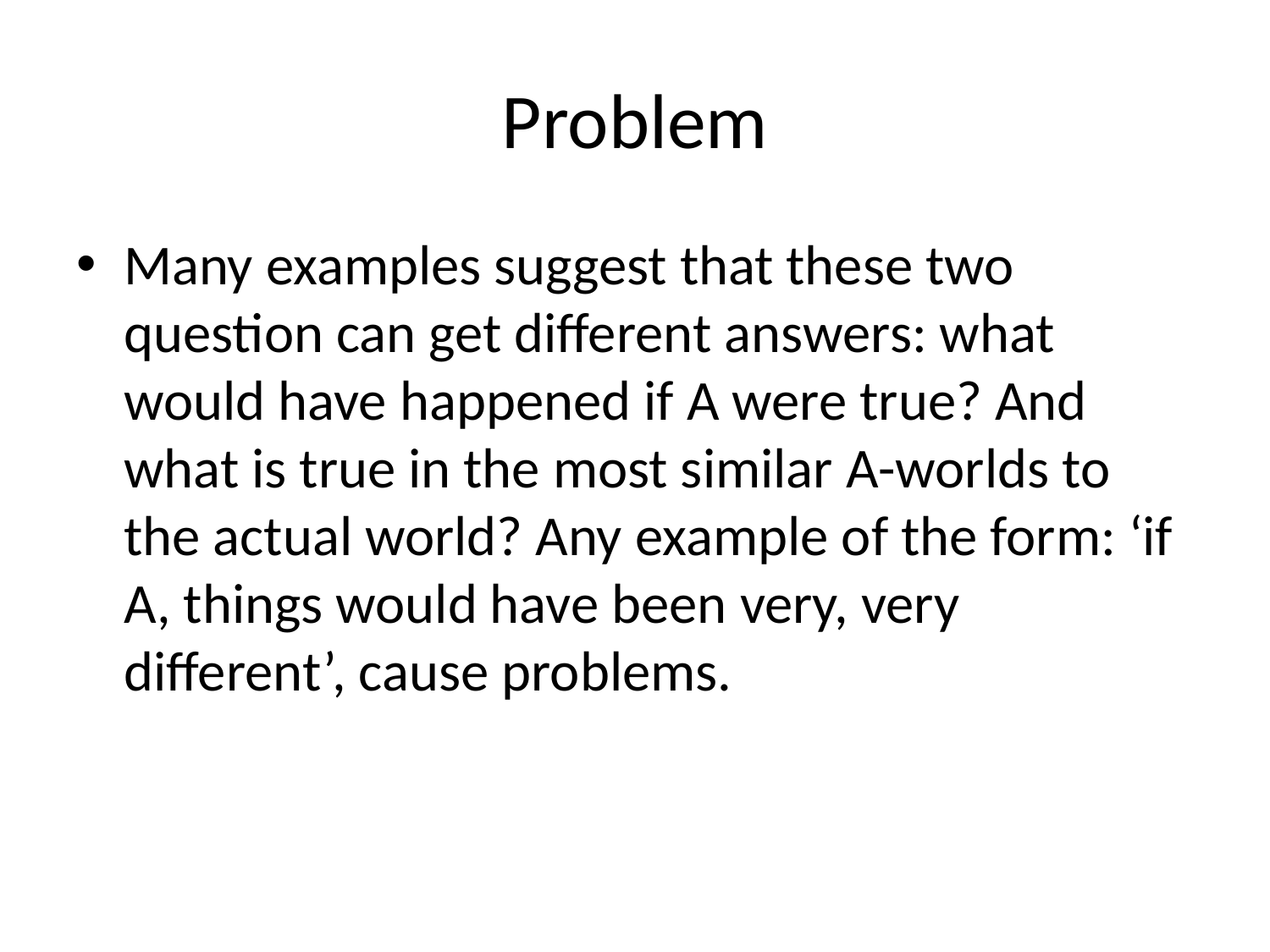

# Problem
Many examples suggest that these two question can get different answers: what would have happened if A were true? And what is true in the most similar A-worlds to the actual world? Any example of the form: ‘if A, things would have been very, very different’, cause problems.